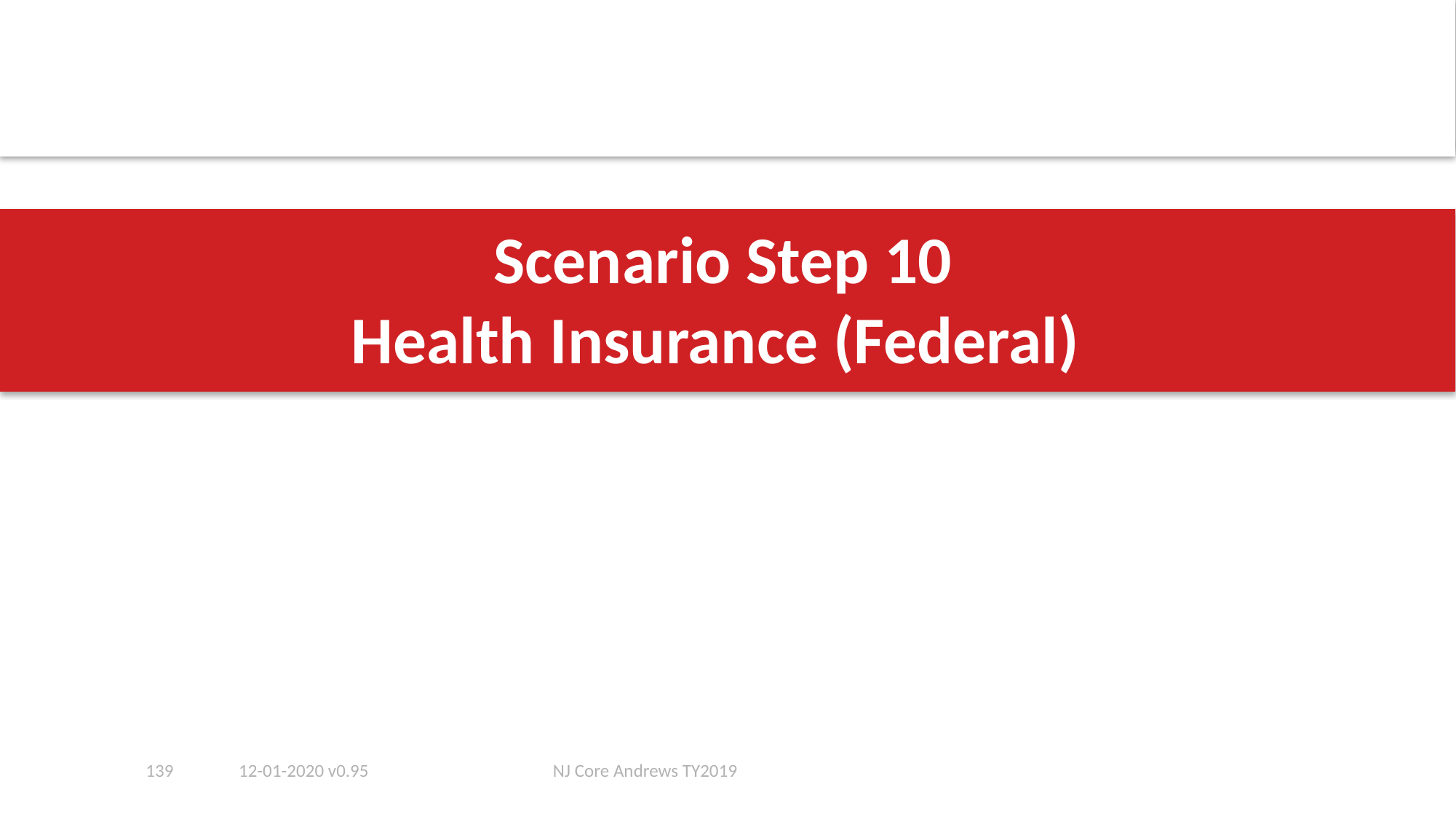

# Scenario Step 10 Health Insurance (Federal)

139
12-01-2020 v0.95
NJ Core Andrews TY2019